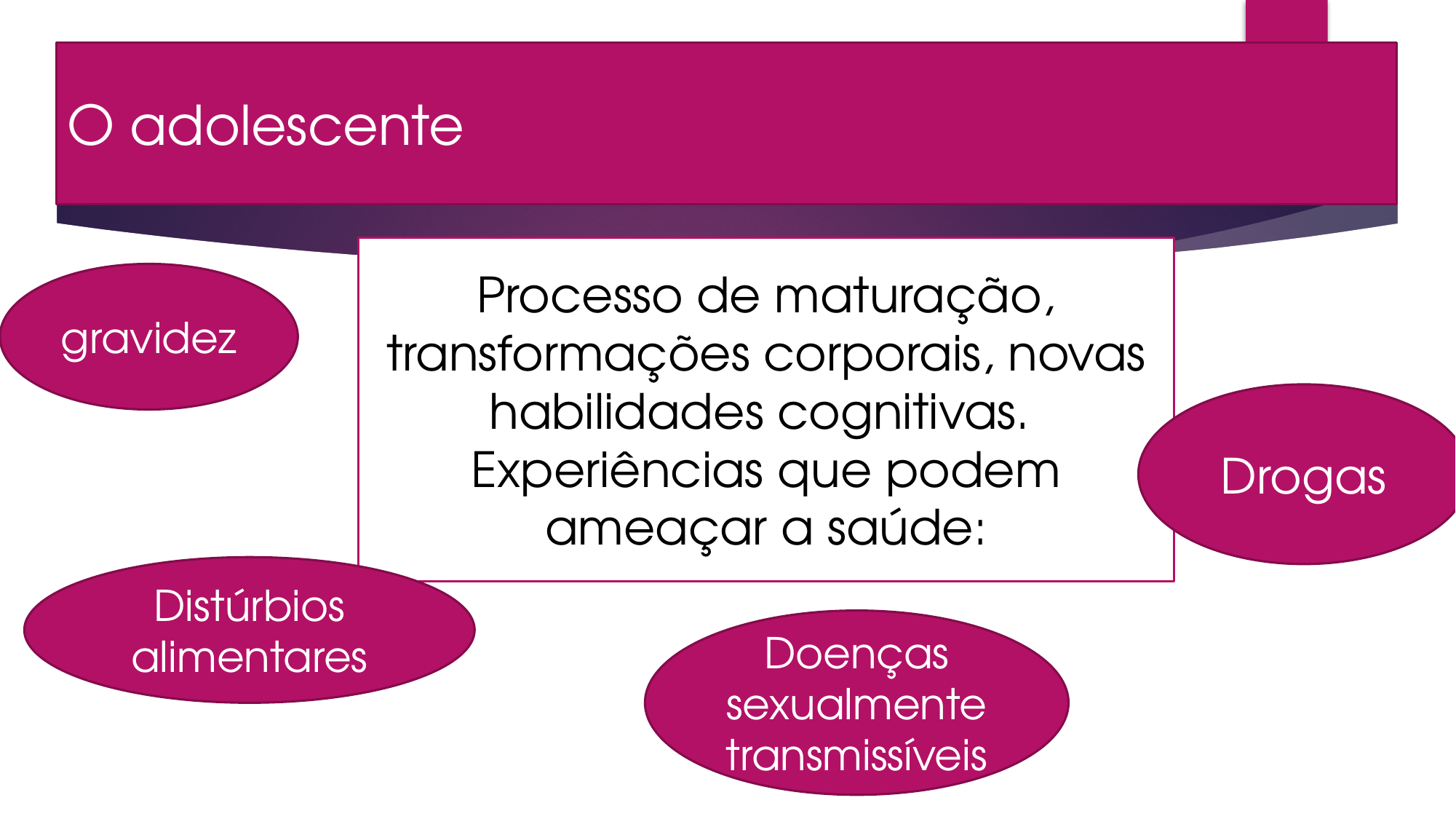

# O adolescente
Processo de maturação, transformações corporais, novas habilidades cognitivas.  Experiências que podem ameaçar a saúde:
gravidez
Drogas
Distúrbios alimentares
Doenças sexualmente transmissíveis